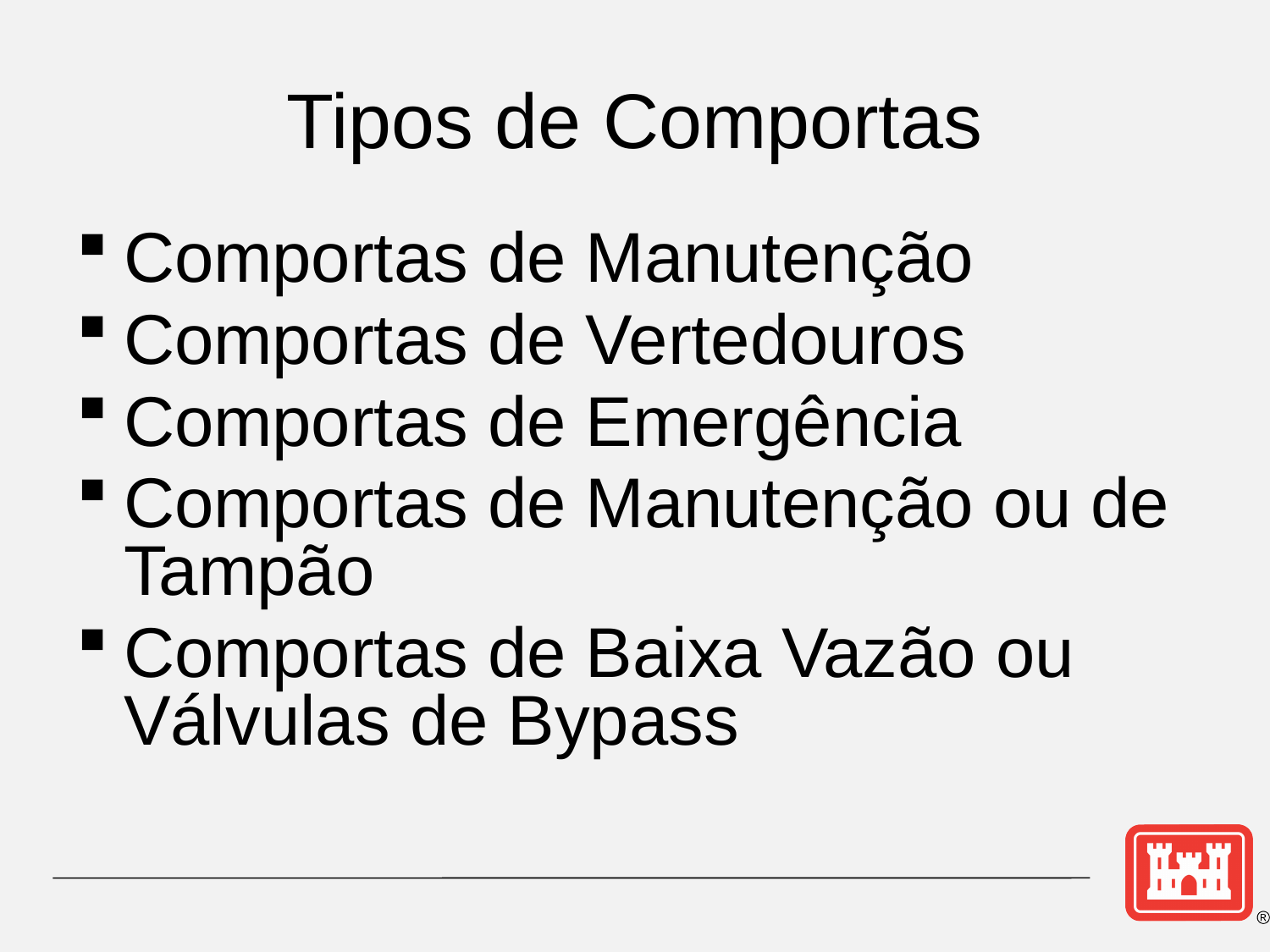

# Tipos de Comportas
Comportas de Manutenção
Comportas de Vertedouros
Comportas de Emergência
Comportas de Manutenção ou de Tampão
Comportas de Baixa Vazão ou Válvulas de Bypass